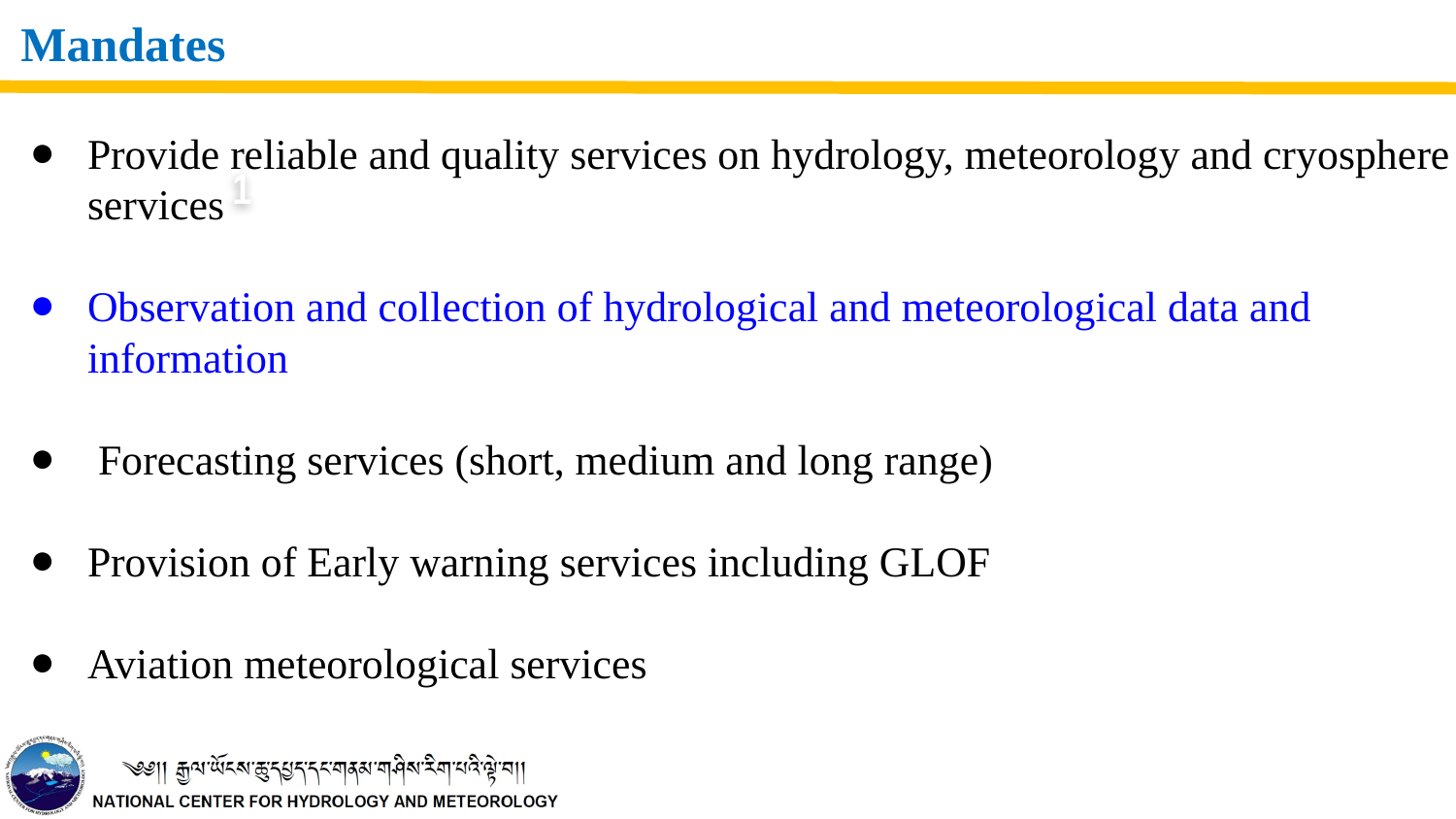

# Mandates
Provide reliable and quality services on hydrology, meteorology and cryosphere services

Observation and collection of hydrological and meteorological data and information

 Forecasting services (short, medium and long range)

Provision of Early warning services including GLOF

Aviation meteorological services

1